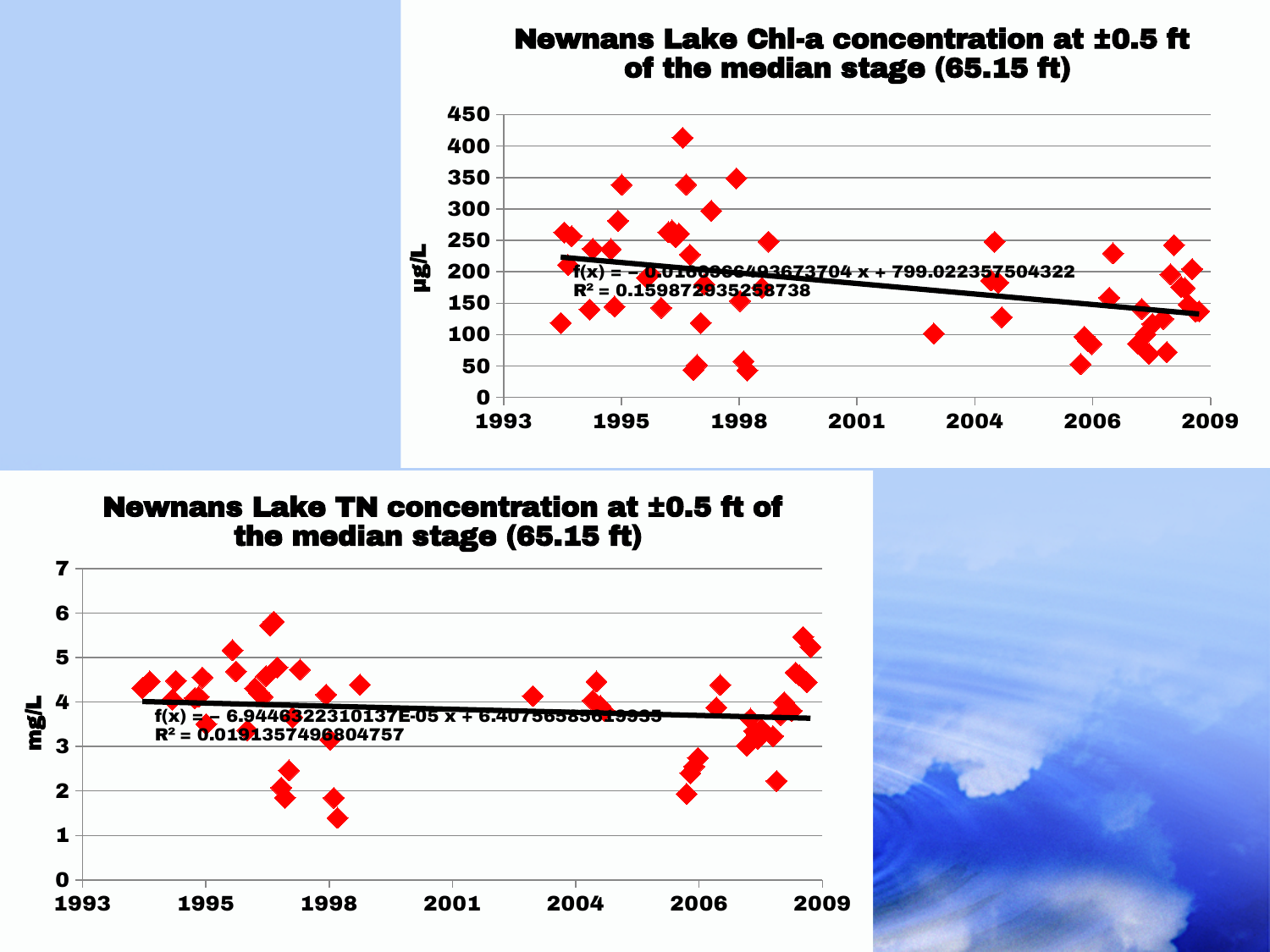

### Chart: Newnans Lake Chl-a concentration at ±0.5 ft of the median stage (65.15 ft)

| Category | mchla |
|---|---|

### Chart: Newnans Lake TN concentration at ±0.5 ft of the median stage (65.15 ft)

| Category | mTN |
|---|---|